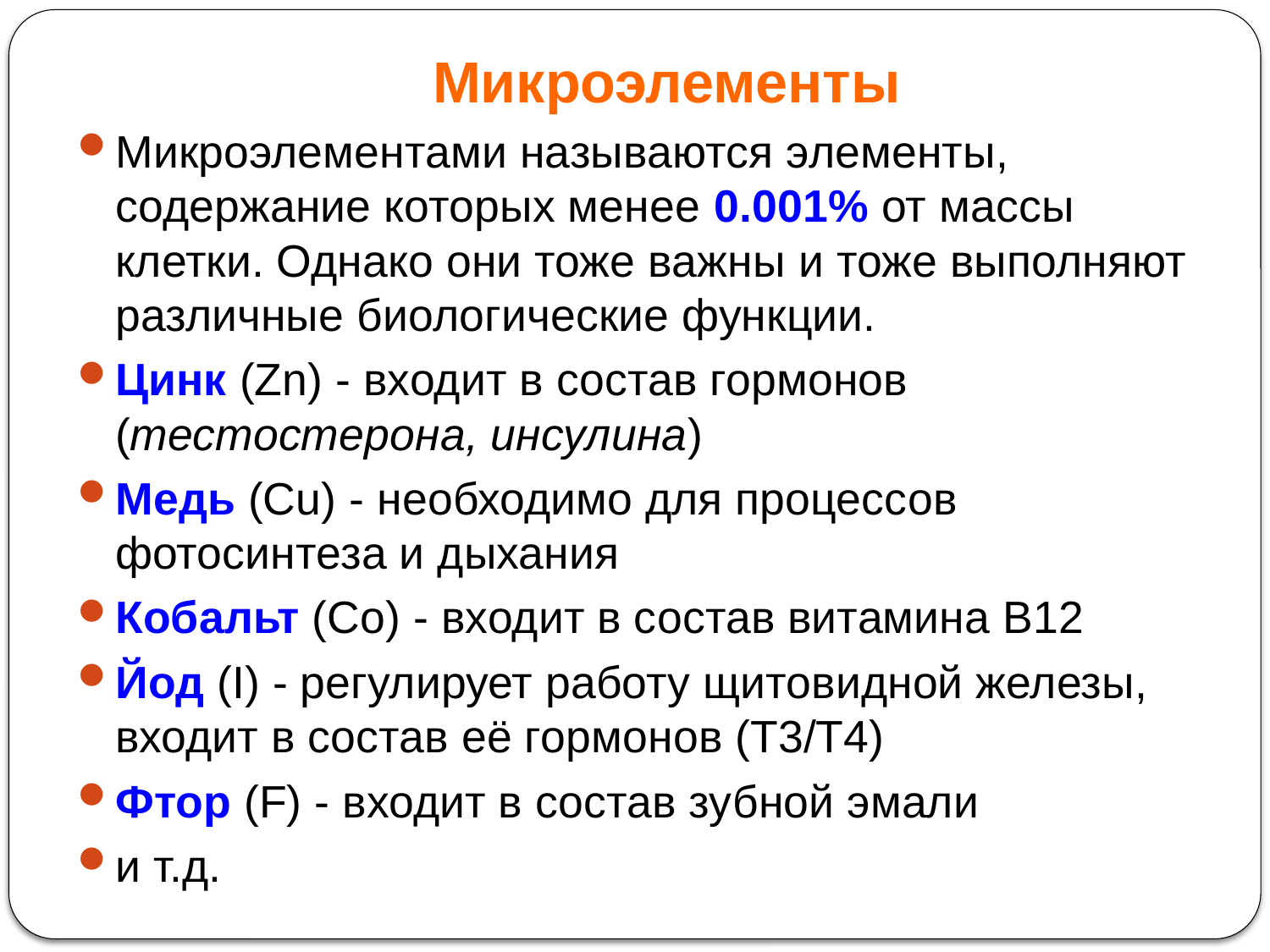

# Микроэлементы
Микроэлементами называются элементы, содержание которых менее 0.001% от массы клетки. Однако они тоже важны и тоже выполняют различные биологические функции.
Цинк (Zn) - входит в состав гормонов (тестостерона, инсулина)
Медь (Cu) - необходимо для процессов фотосинтеза и дыхания
Кобальт (Co) - входит в состав витамина B12
Йод (I) - регулирует работу щитовидной железы, входит в состав её гормонов (Т3/Т4)
Фтор (F) - входит в состав зубной эмали
и т.д.